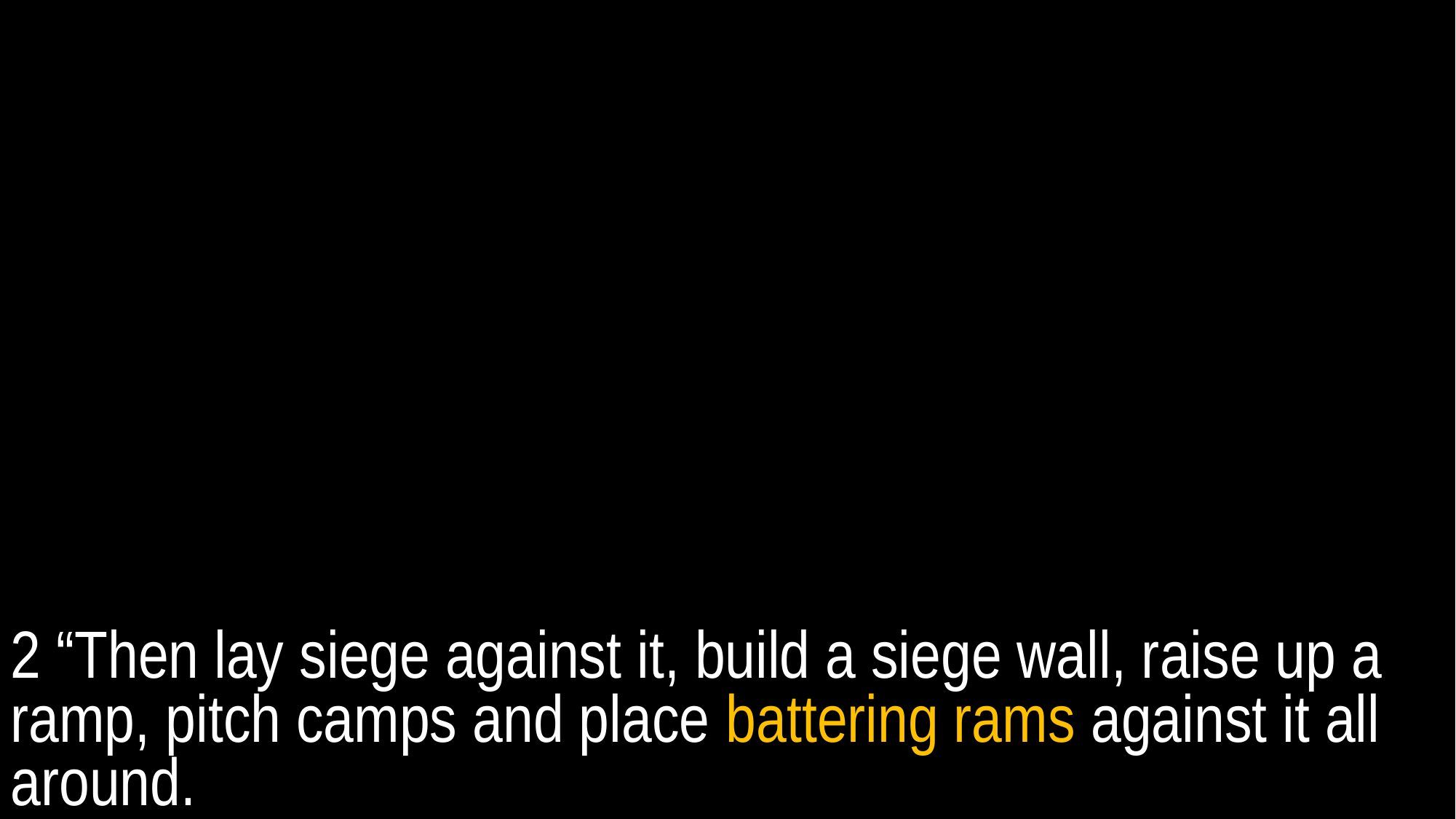

2 “Then lay siege against it, build a siege wall, raise up a ramp, pitch camps and place battering rams against it all around.